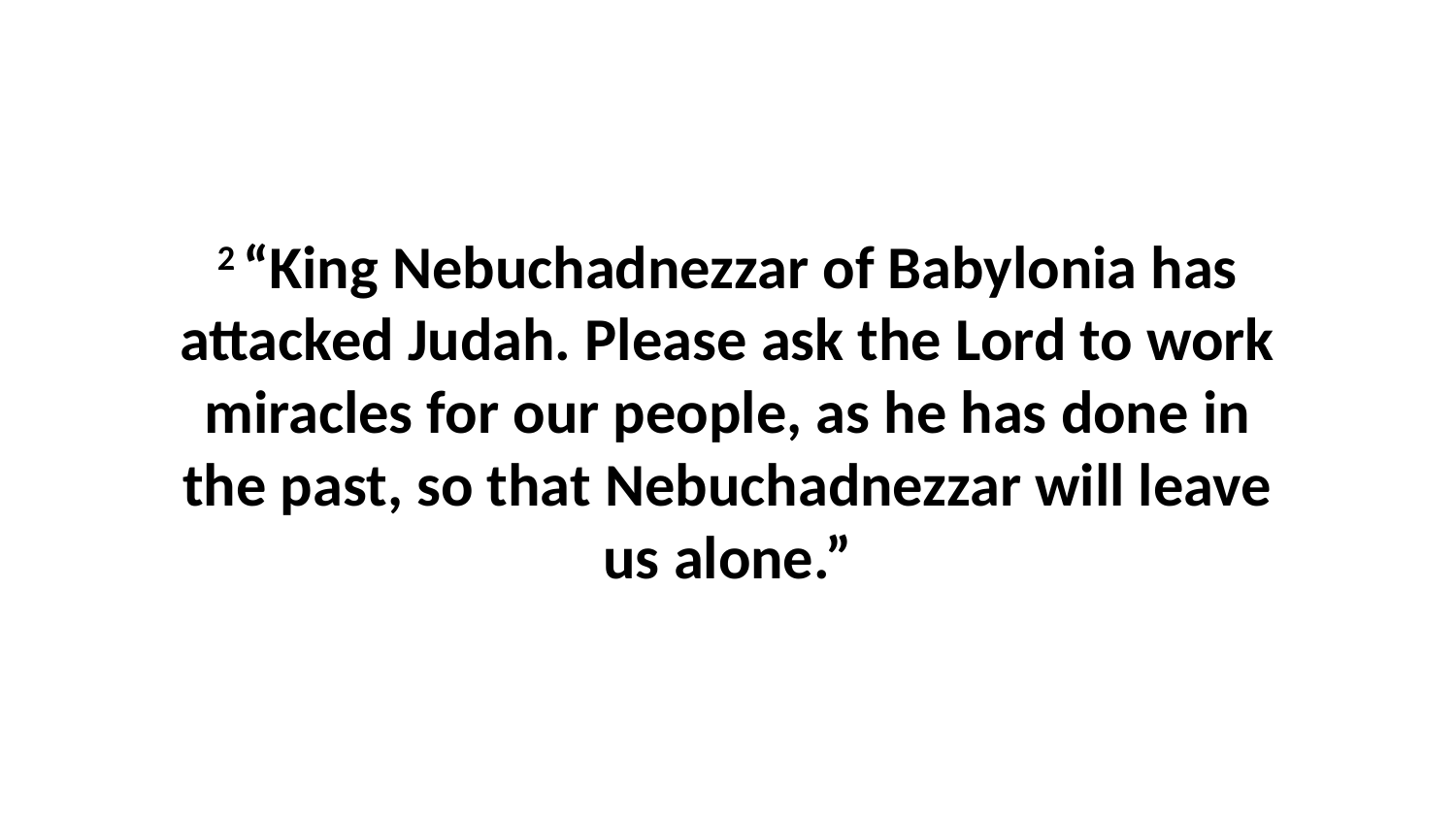

2 “King Nebuchadnezzar of Babylonia has attacked Judah. Please ask the Lord to work miracles for our people, as he has done in the past, so that Nebuchadnezzar will leave us alone.”